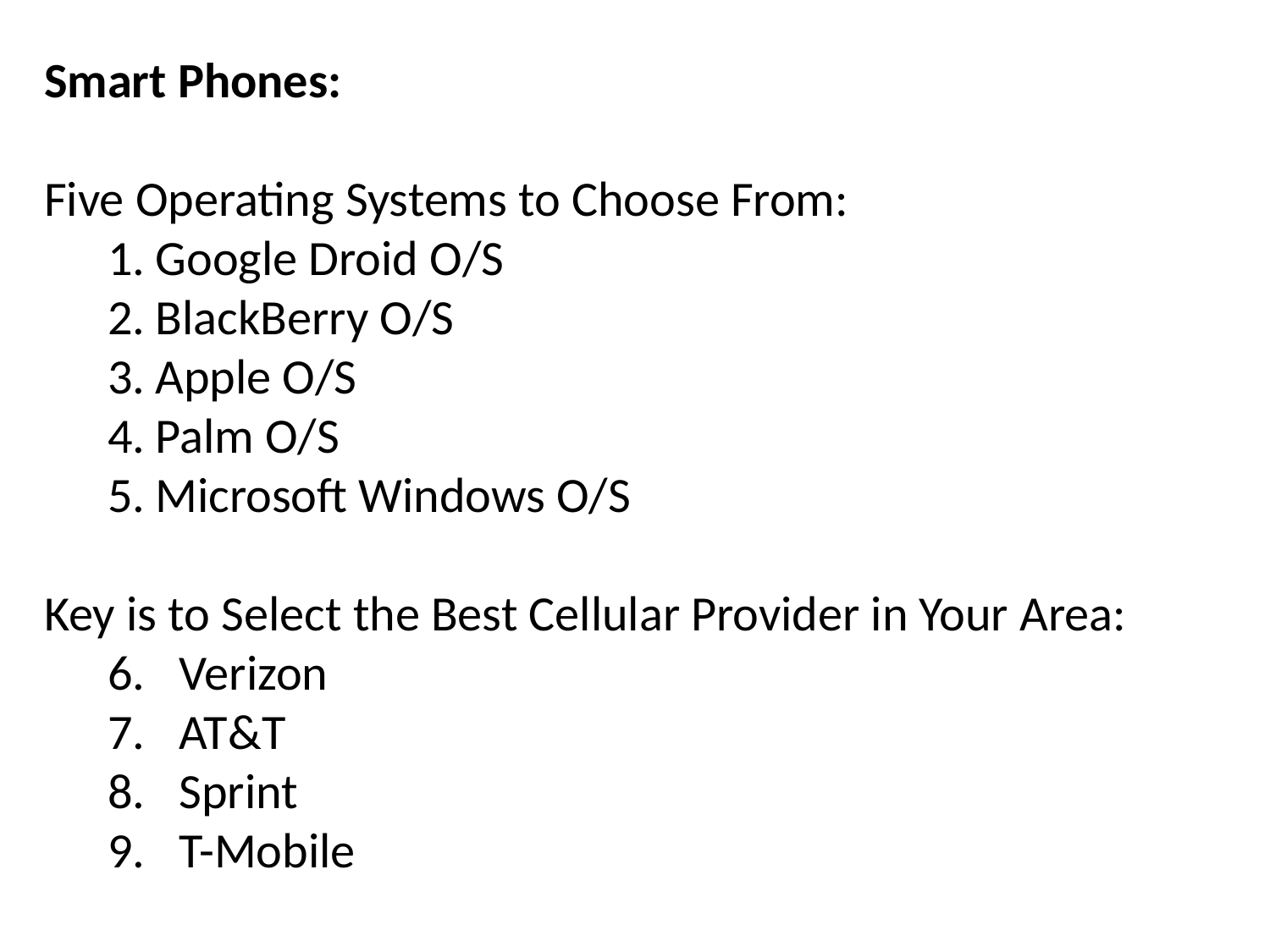

Smart Phones:

Five Operating Systems to Choose From:
Google Droid O/S
BlackBerry O/S
Apple O/S
Palm O/S
Microsoft Windows O/S

Key is to Select the Best Cellular Provider in Your Area:
Verizon
AT&T
Sprint
T-Mobile